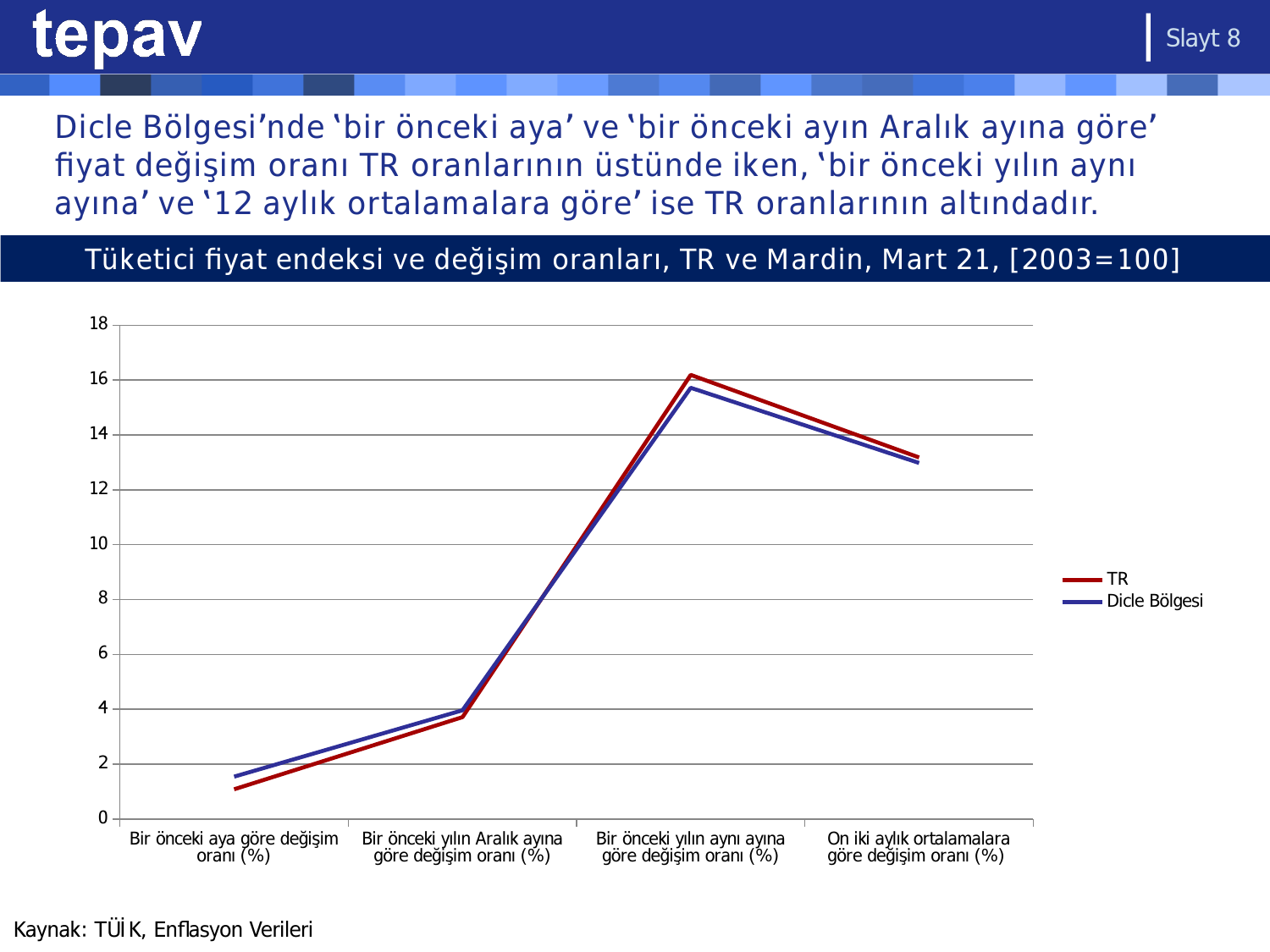

Slayt 8
# Dicle Bölgesi’nde ‘bir önceki aya’ ve ‘bir önceki ayın Aralık ayına göre’ fiyat değişim oranı TR oranlarının üstünde iken, ‘bir önceki yılın aynı ayına’ ve ‘12 aylık ortalamalara göre’ ise TR oranlarının altındadır.
Tüketici fiyat endeksi ve değişim oranları, TR ve Mardin, Mart 21, [2003=100]

### Chart

| Category | TR | Dicle Bölgesi |
|---|---|---|
| Bir önceki aya göre değişim oranı (%) | 1.08 | 1.54 |
| Bir önceki yılın Aralık ayına göre değişim oranı (%) | 3.71 | 3.96 |
| Bir önceki yılın aynı ayına göre değişim oranı (%) | 16.19 | 15.72 |
| On iki aylık ortalamalara göre değişim oranı (%)  | 13.18 | 12.98 |
Kaynak: TÜİK, Enflasyon Verileri